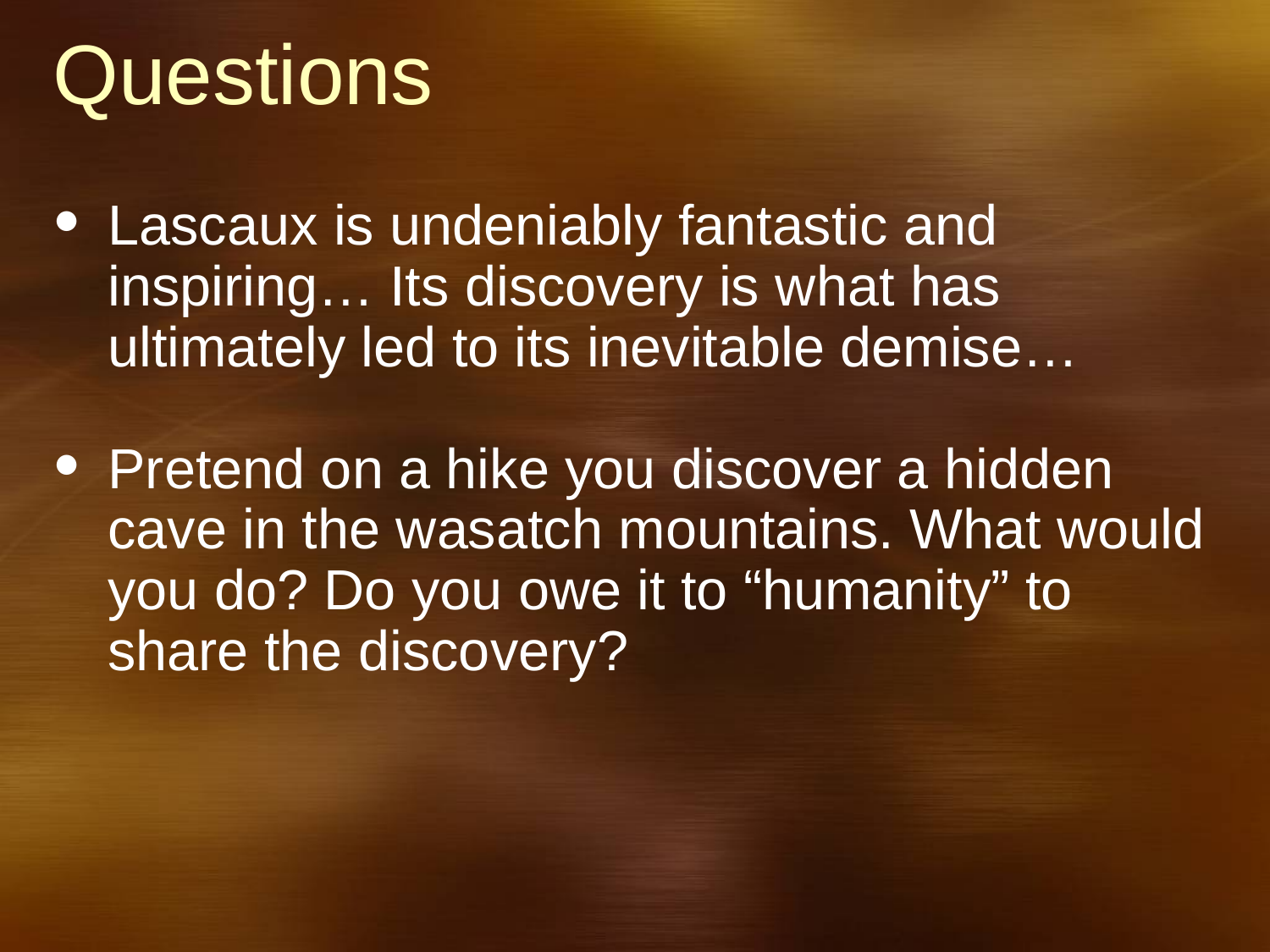

# Questions
Lascaux is undeniably fantastic and inspiring… Its discovery is what has ultimately led to its inevitable demise…

Pretend on a hike you discover a hidden cave in the wasatch mountains. What would you do? Do you owe it to “humanity” to share the discovery?